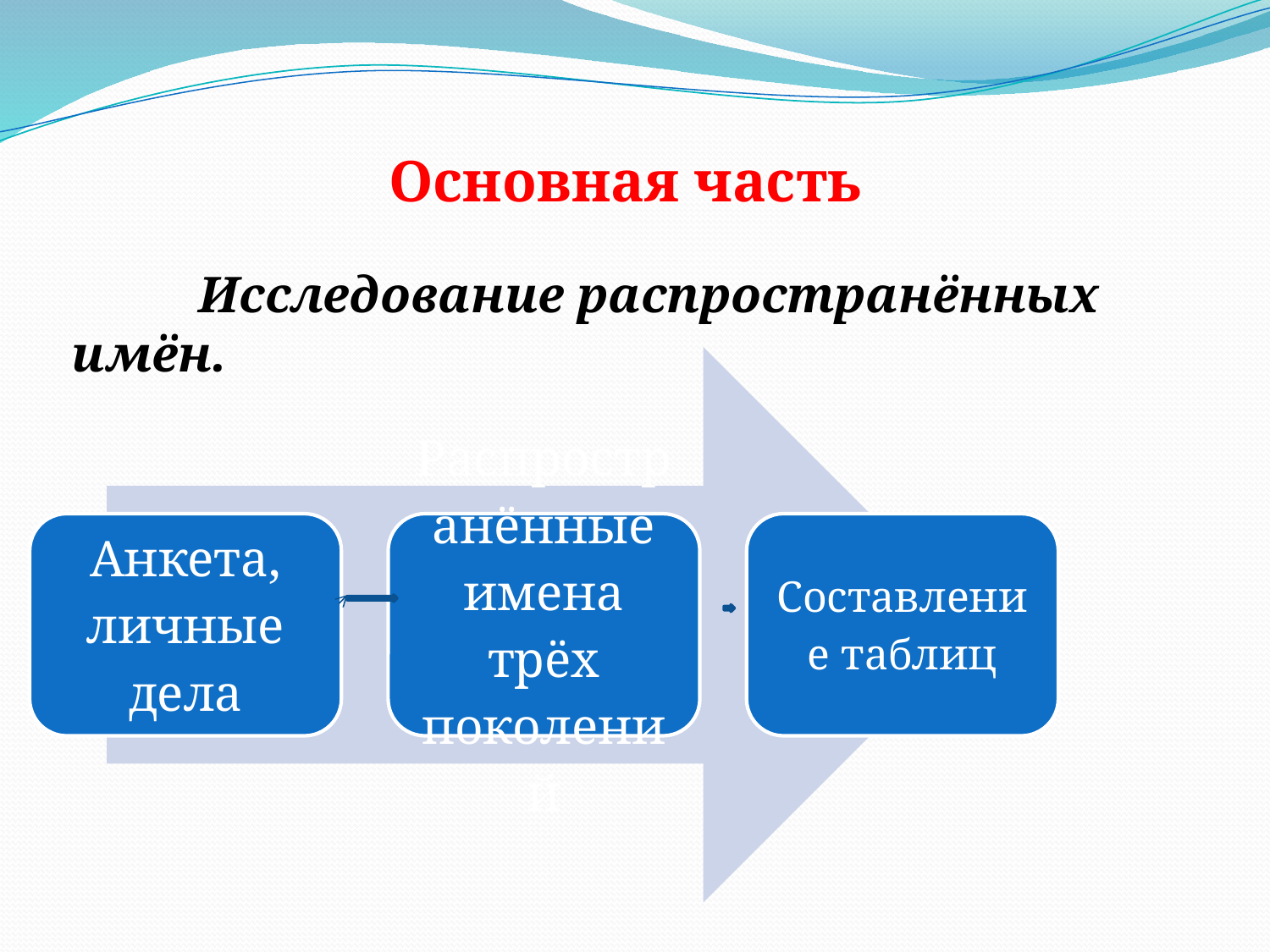

Основная часть

	Исследование распространённых имён.

Анкета, личные дела
Распространённые имена трёх поколений
Составление таблиц